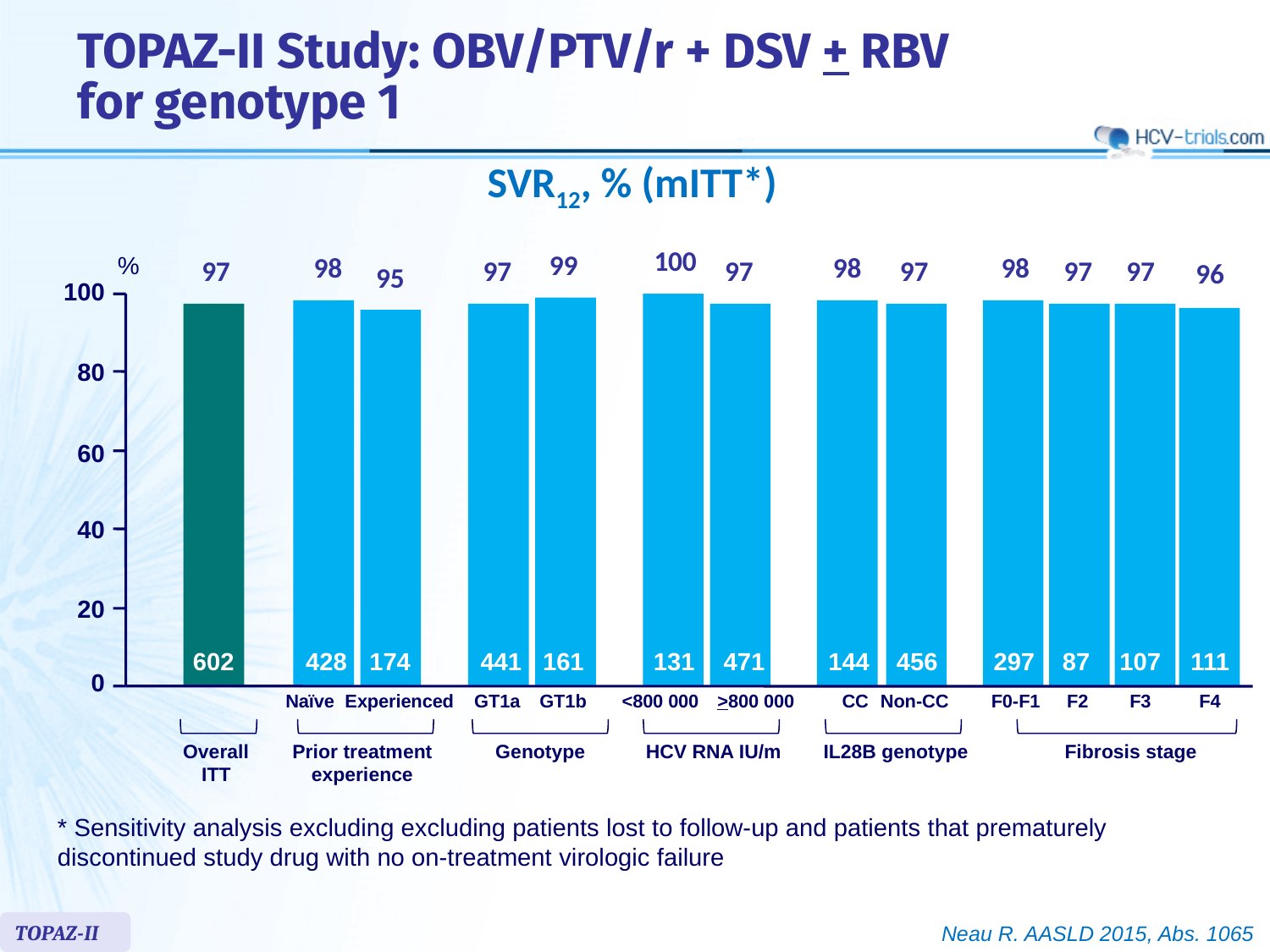

# TOPAZ-II Study: OBV/PTV/r + DSV + RBV for genotype 1
SVR12, % (mITT*)
100
99
98
98
98
97
97
97
97
97
97
96
95
100

80

60

40

20

602
428
174
441
161
131
471
144
456
297
87
107
111

0

Naïve
Experienced
GT1a
GT1b
<800 000
>800 000
CC
Non-CC
F0-F1
F2
F3
F4
Overall
ITT
Prior treatment
experience
Genotype
HCV RNA IU/m
IL28B genotype
Fibrosis stage
%
* Sensitivity analysis excluding excluding patients lost to follow-up and patients that prematurely
discontinued study drug with no on-treatment virologic failure
TOPAZ-II
Neau R. AASLD 2015, Abs. 1065